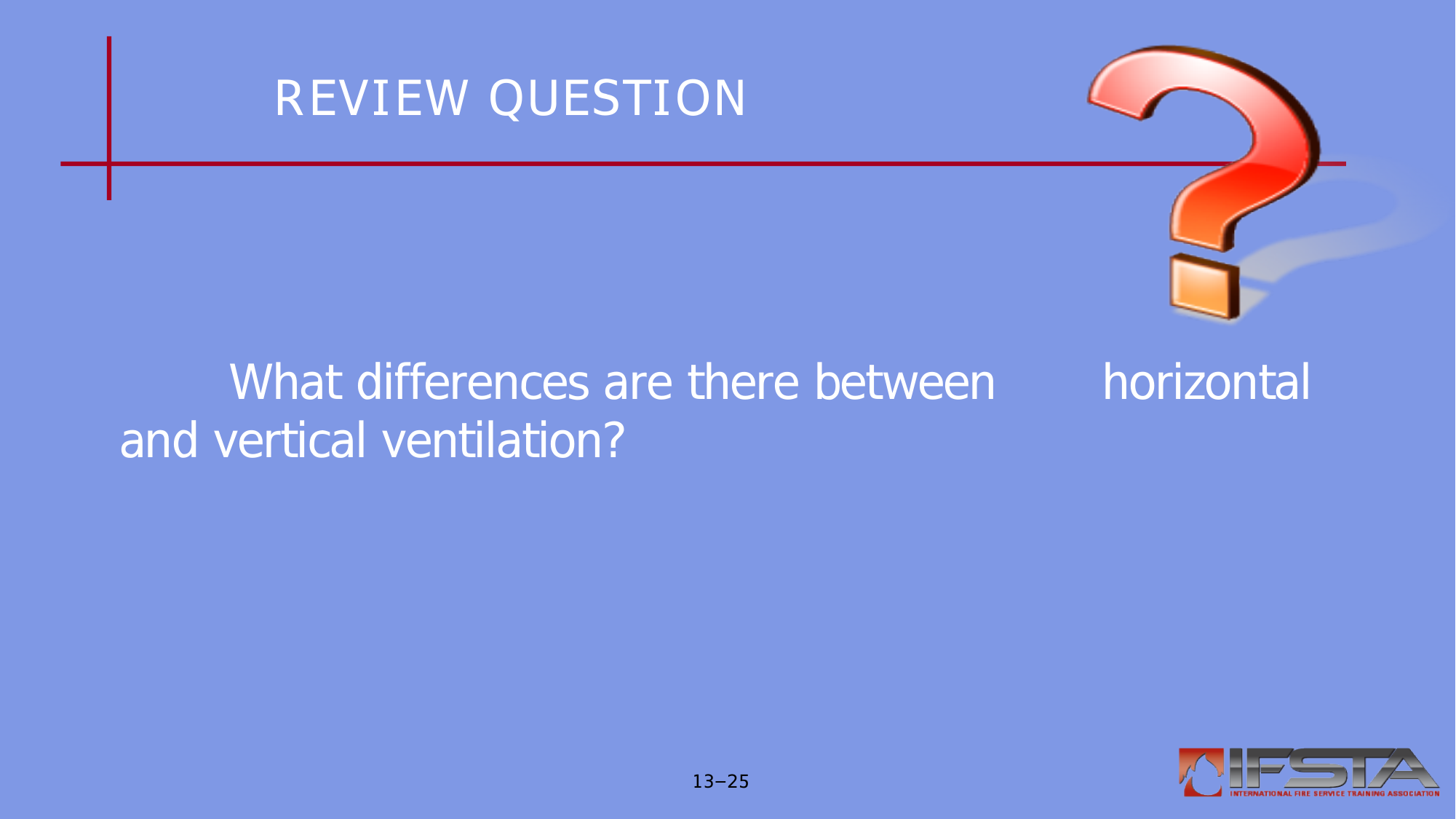

# REVIEW QUESTION

	What differences are there between 	horizontal and vertical ventilation?
13–25